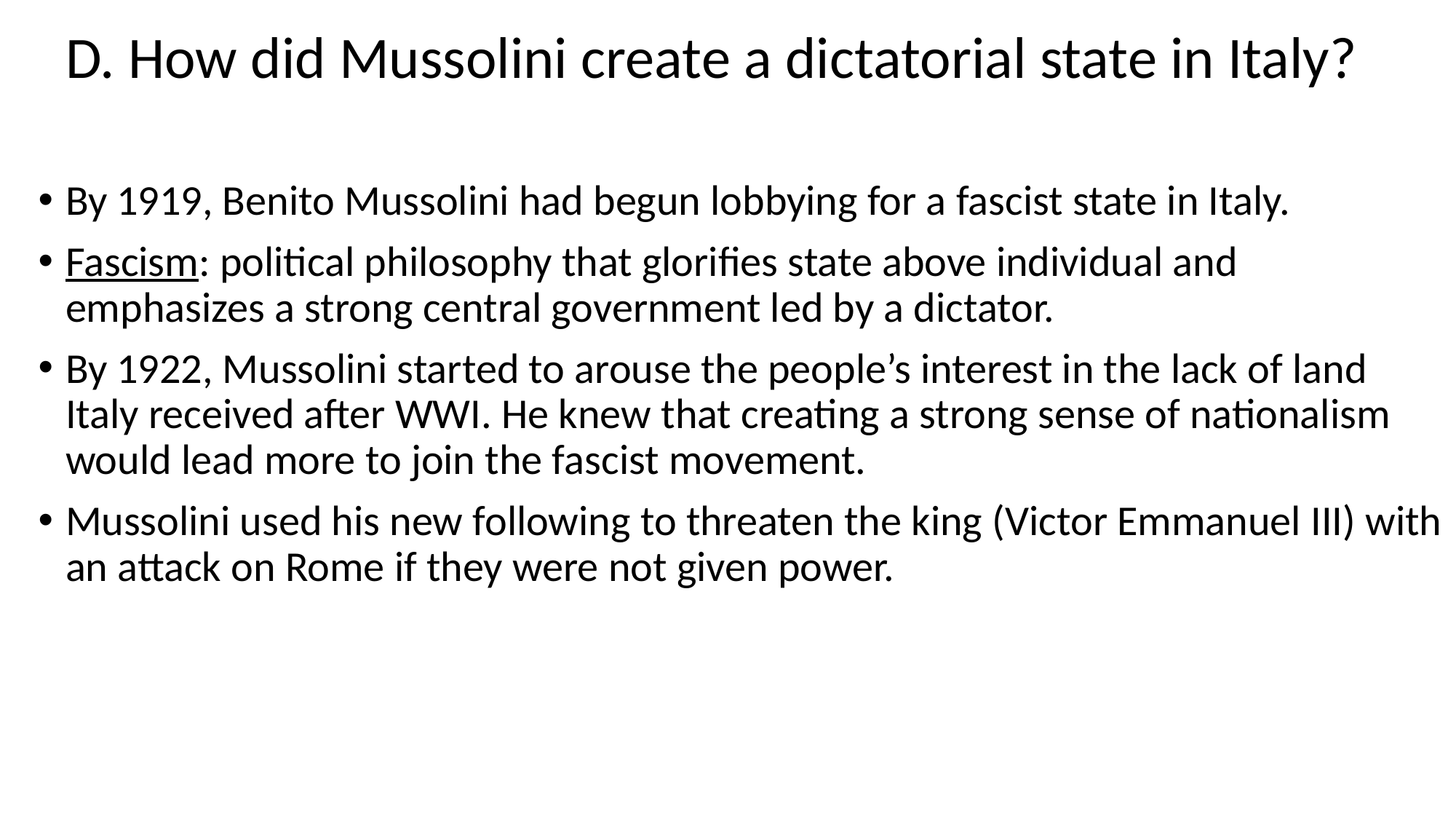

# D. How did Mussolini create a dictatorial state in Italy?
By 1919, Benito Mussolini had begun lobbying for a fascist state in Italy.
Fascism: political philosophy that glorifies state above individual and emphasizes a strong central government led by a dictator.
By 1922, Mussolini started to arouse the people’s interest in the lack of land Italy received after WWI. He knew that creating a strong sense of nationalism would lead more to join the fascist movement.
Mussolini used his new following to threaten the king (Victor Emmanuel III) with an attack on Rome if they were not given power.